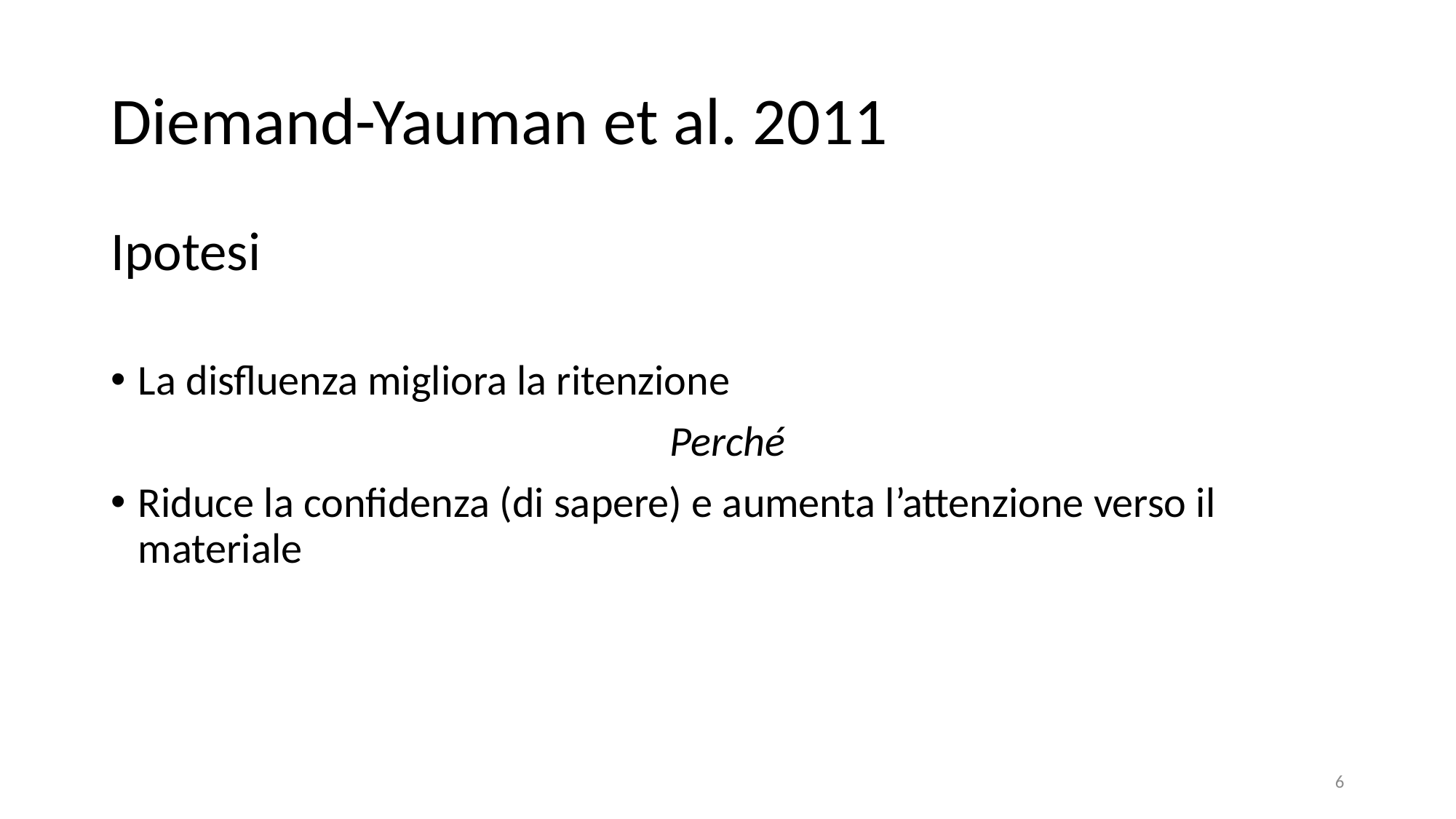

# Diemand-Yauman et al. 2011
Ipotesi

La disfluenza migliora la ritenzione
Perché
Riduce la confidenza (di sapere) e aumenta l’attenzione verso il materiale
6